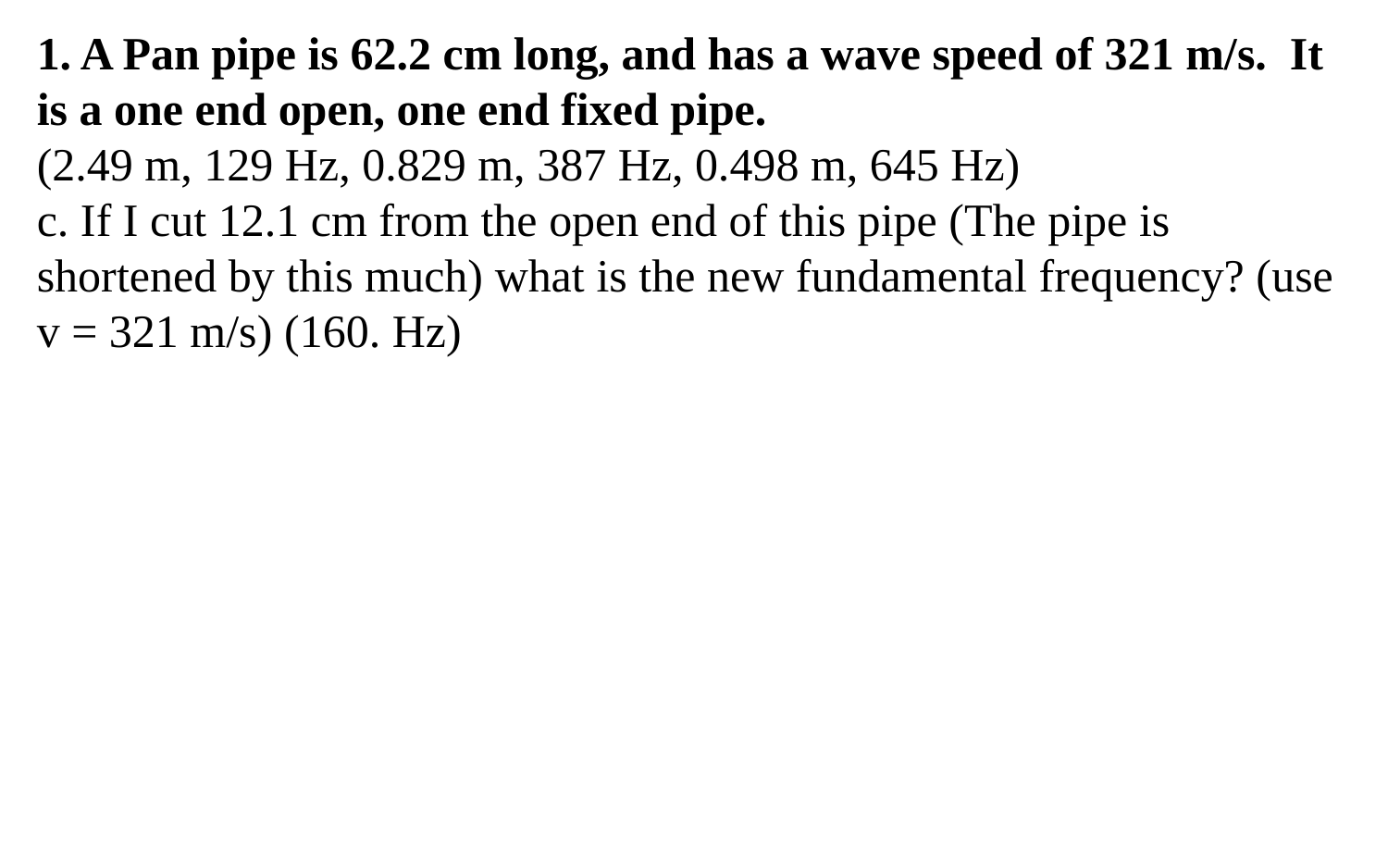

1. A Pan pipe is 62.2 cm long, and has a wave speed of 321 m/s.  It is a one end open, one end fixed pipe.
(2.49 m, 129 Hz, 0.829 m, 387 Hz, 0.498 m, 645 Hz)
c. If I cut 12.1 cm from the open end of this pipe (The pipe is shortened by this much) what is the new fundamental frequency? (use v = 321 m/s) (160. Hz)